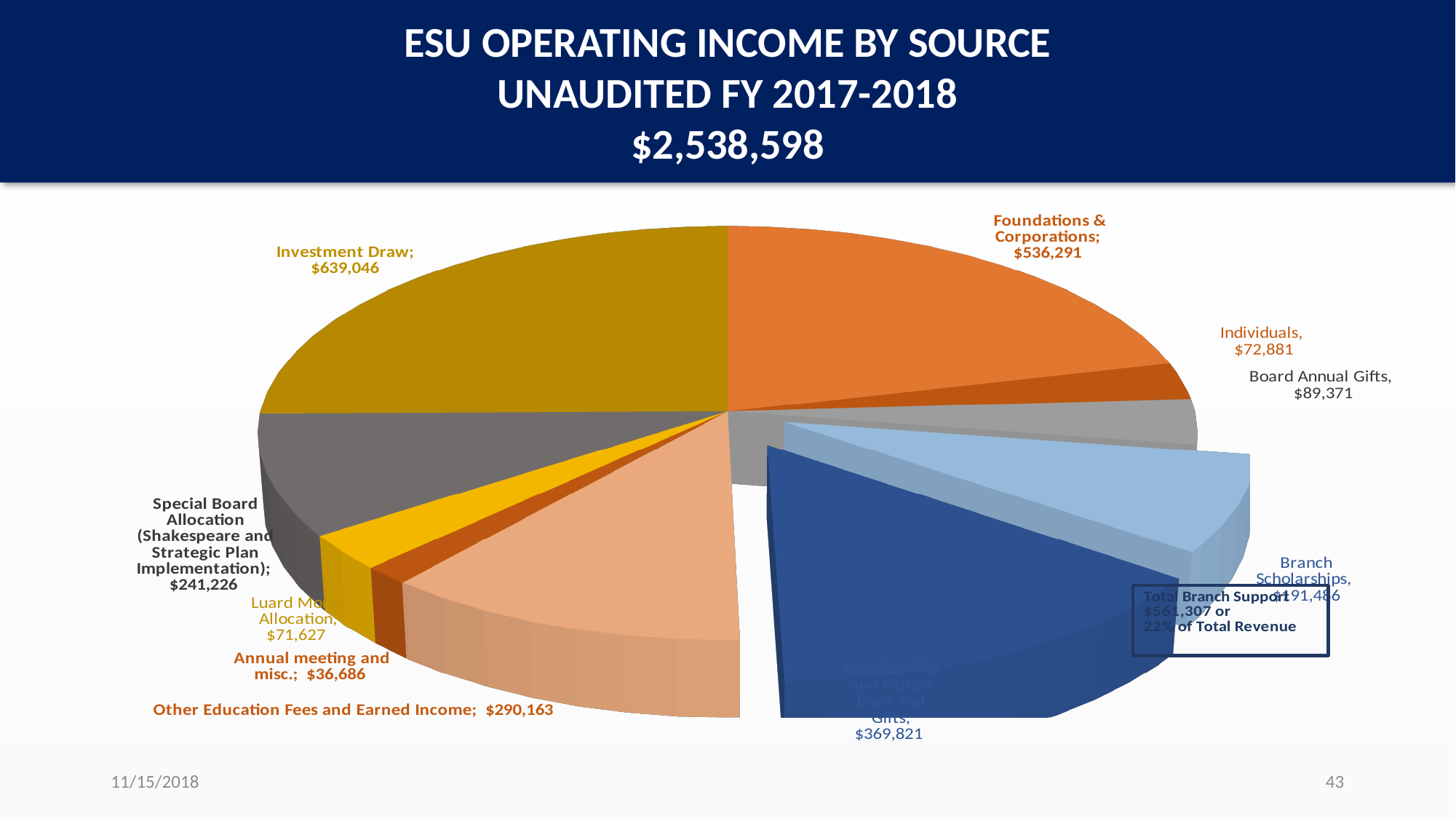

Esu operating income by source
unaudited FY 2017-2018
$2,538,598

[unsupported chart]

11/15/2018
43